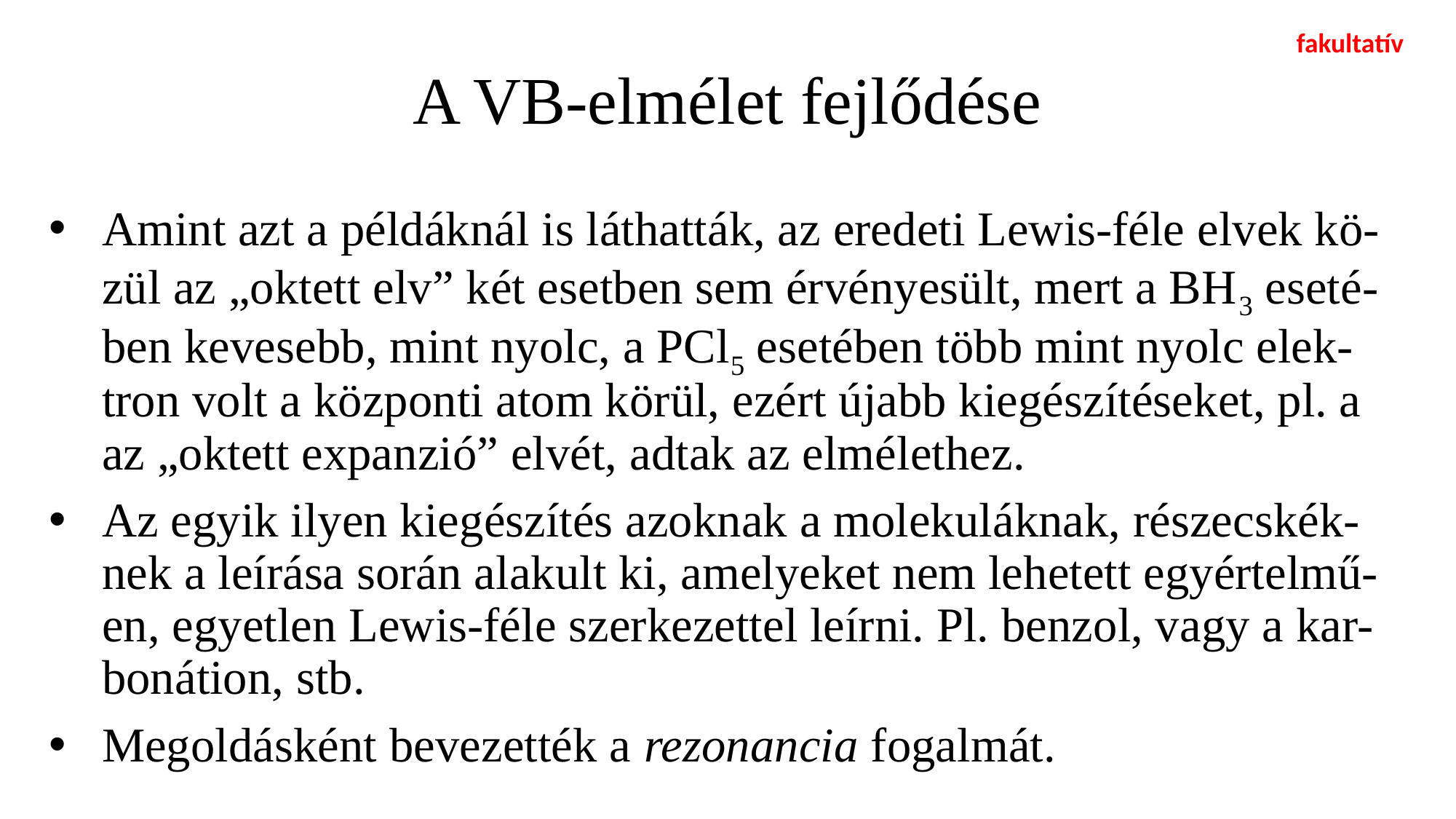

fakultatív
# A VB-elmélet fejlődése
Amint azt a példáknál is láthatták, az eredeti Lewis-féle elvek kö-zül az „oktett elv” két esetben sem érvényesült, mert a BH3 eseté-ben kevesebb, mint nyolc, a PCl5 esetében több mint nyolc elek-tron volt a központi atom körül, ezért újabb kiegészítéseket, pl. a az „oktett expanzió” elvét, adtak az elmélethez.
Az egyik ilyen kiegészítés azoknak a molekuláknak, részecskék-nek a leírása során alakult ki, amelyeket nem lehetett egyértelmű-en, egyetlen Lewis-féle szerkezettel leírni. Pl. benzol, vagy a kar-bonátion, stb.
Megoldásként bevezették a rezonancia fogalmát.